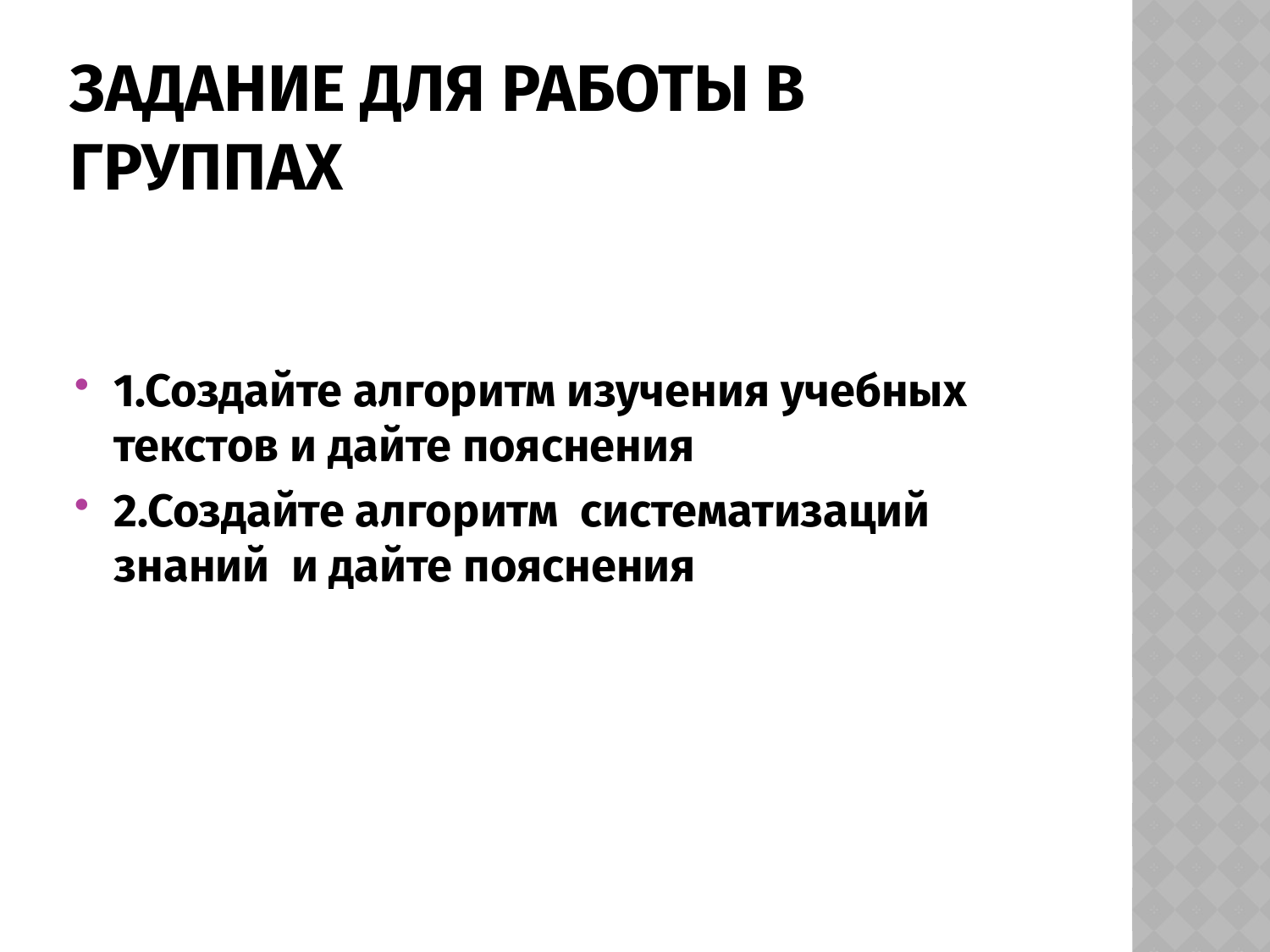

# Задание для работы в группах

1.Создайте алгоритм изучения учебных текстов и дайте пояснения
2.Создайте алгоритм  систематизаций знаний  и дайте пояснения